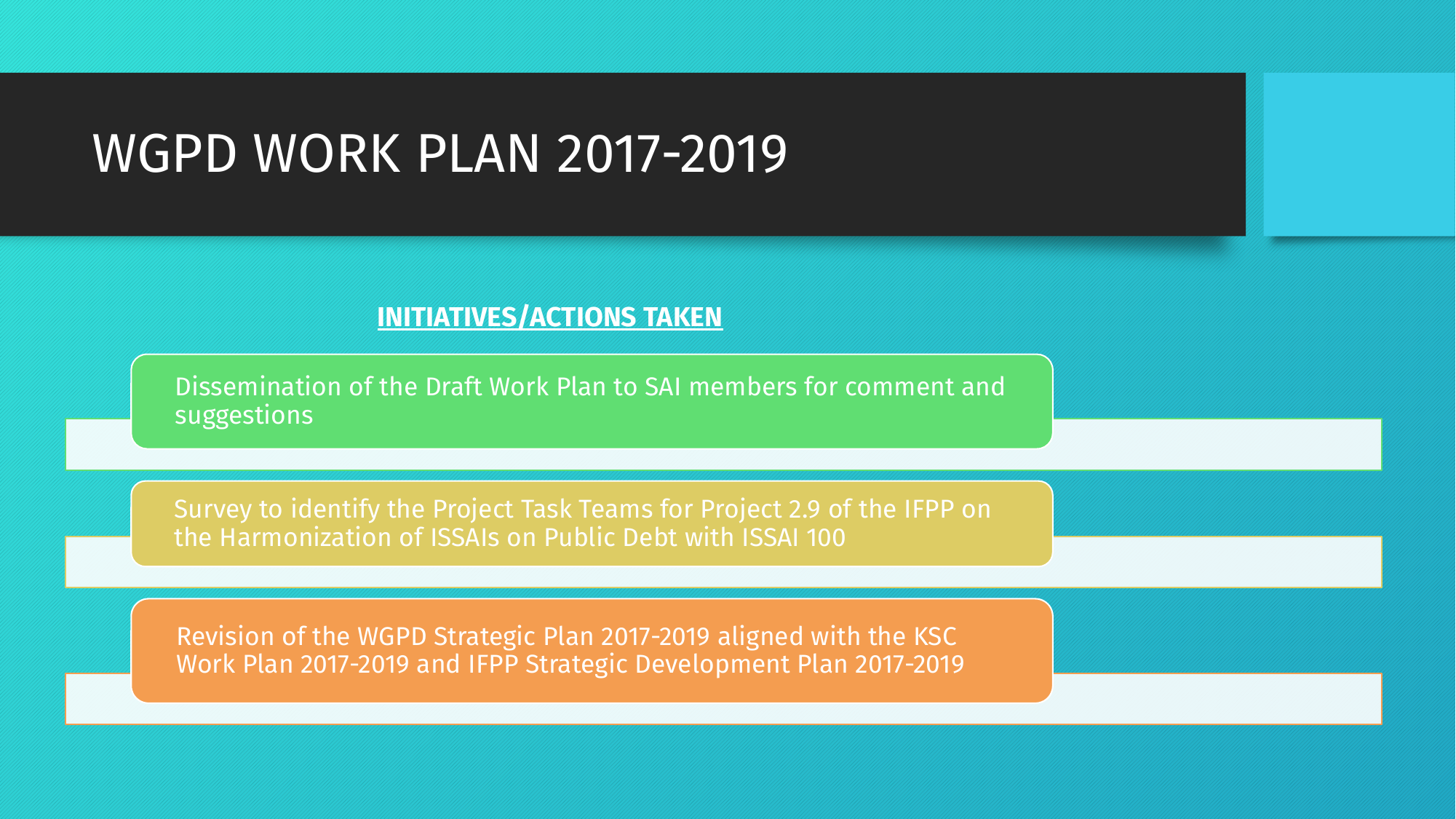

# WGPD WORK PLAN 2017-2019
Dissemination of the Draft Work Plan to SAI members for comment and suggestions
Survey to identify the Project Task Teams for Project 2.9 of the IFPP on the Harmonization of ISSAIs on Public Debt with ISSAI 100
Revision of the WGPD Strategic Plan 2017-2019 aligned with the KSC Work Plan 2017-2019 and IFPP Strategic Development Plan 2017-2019
INITIATIVES/ACTIONS TAKEN